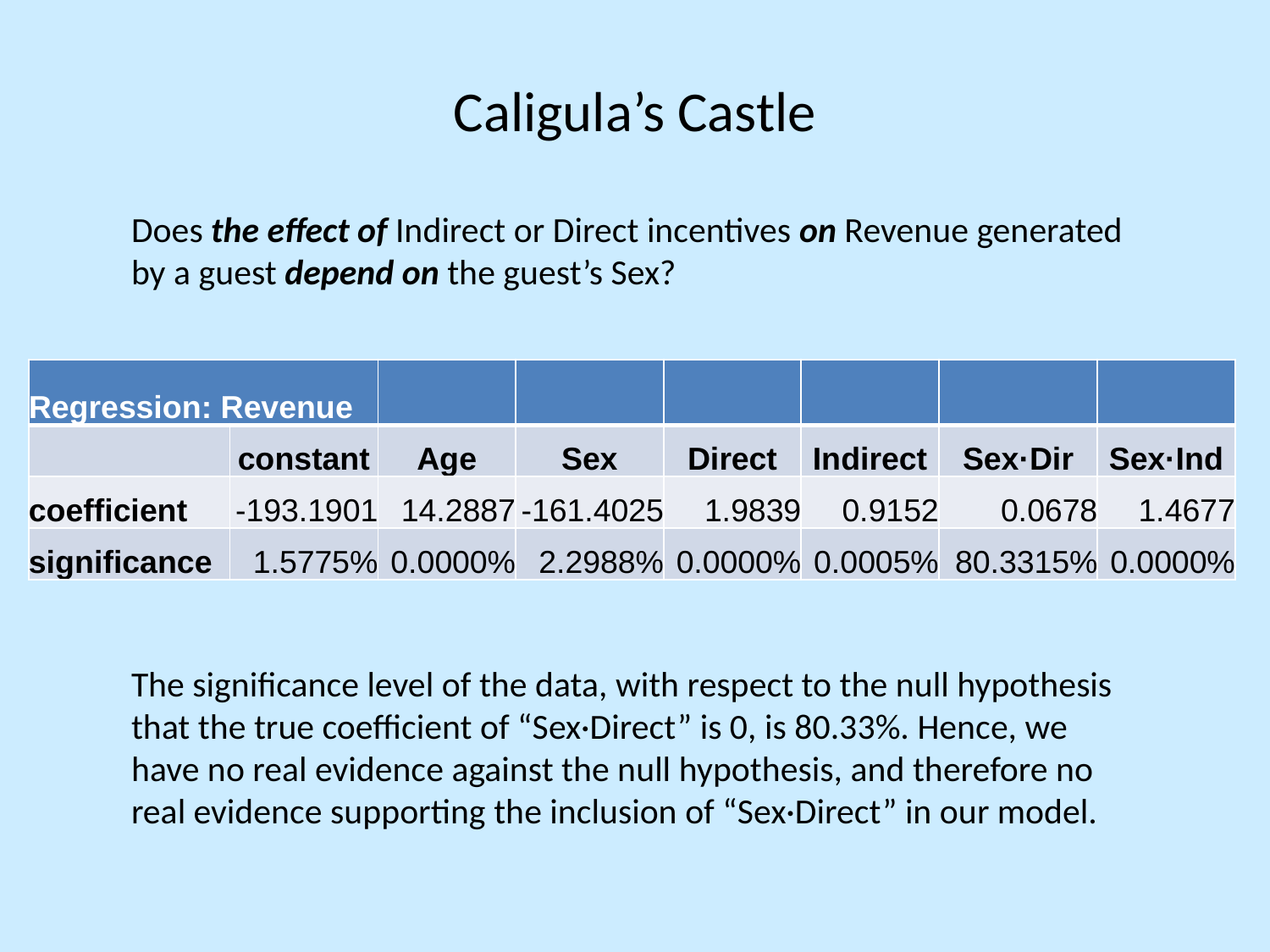

# Caligula’s Castle
Does the effect of Indirect or Direct incentives on Revenue generated by a guest depend on the guest’s Sex?
| Regression: Revenue |  |  |  |  |  |  |  |
| --- | --- | --- | --- | --- | --- | --- | --- |
|  | constant | Age | Sex | Direct | Indirect | Sex·Dir | Sex·Ind |
| coefficient | -193.1901 | 14.2887 | -161.4025 | 1.9839 | 0.9152 | 0.0678 | 1.4677 |
| significance | 1.5775% | 0.0000% | 2.2988% | 0.0000% | 0.0005% | 80.3315% | 0.0000% |
The significance level of the data, with respect to the null hypothesis that the true coefficient of “Sex·Direct” is 0, is 80.33%. Hence, we have no real evidence against the null hypothesis, and therefore no real evidence supporting the inclusion of “Sex·Direct” in our model.